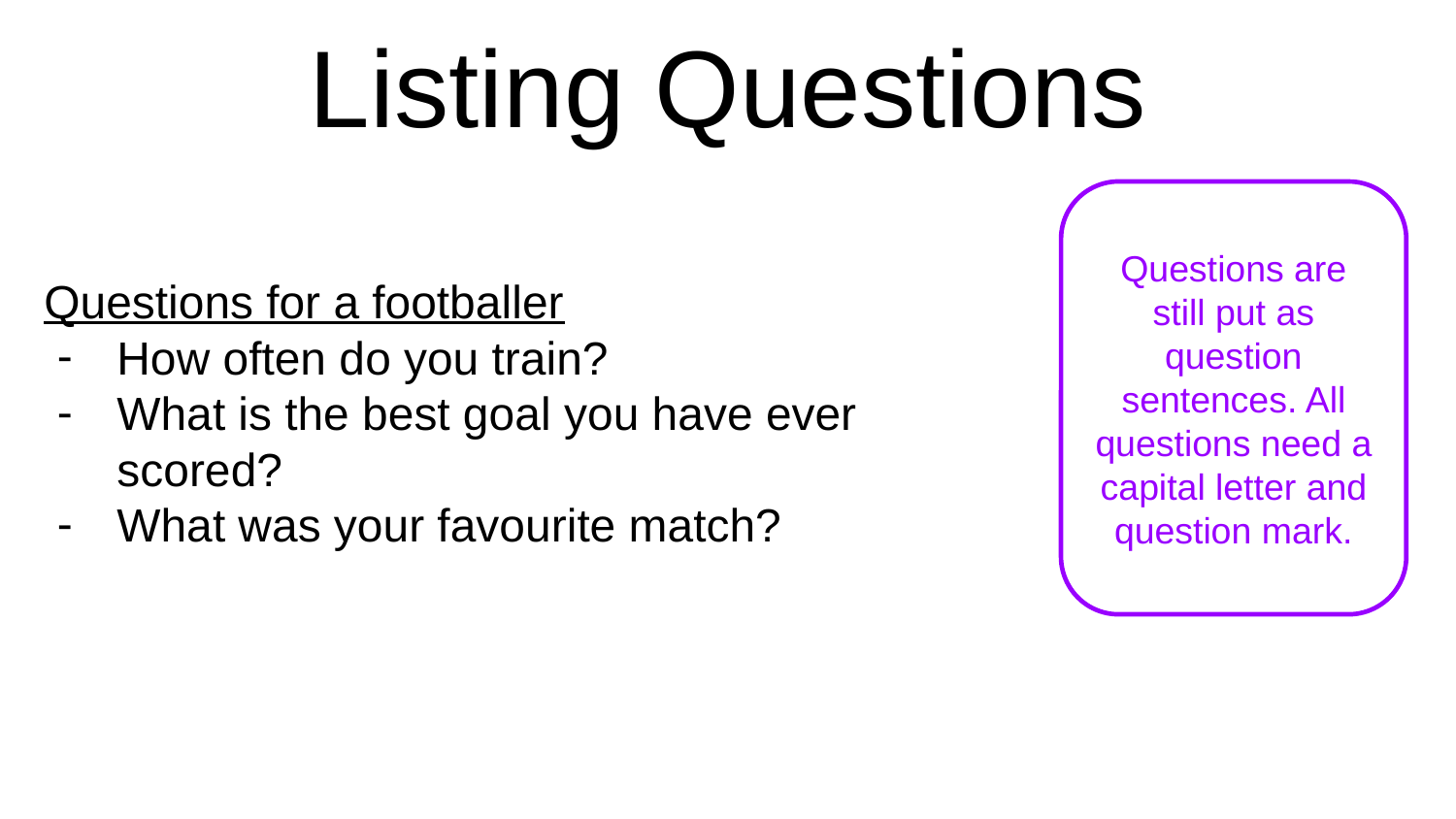

# Listing Questions
Questions for a footballer
How often do you train?
What is the best goal you have ever scored?
What was your favourite match?
Questions are still put as question sentences. All questions need a capital letter and question mark.